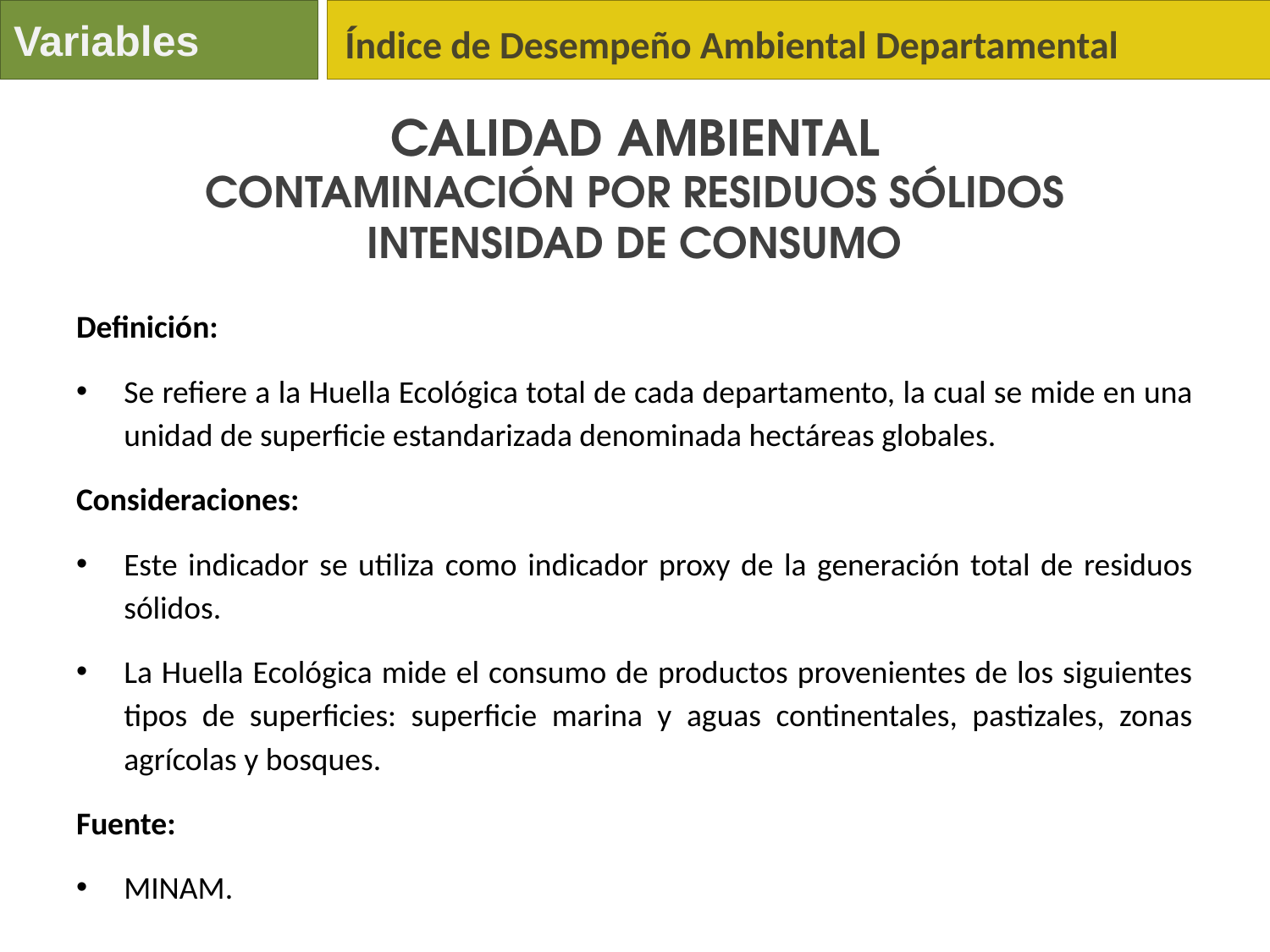

Variables
Índice de Desempeño Ambiental Departamental
Calidad Ambiental
Contaminación por residuos sólidos
Intensidad de consumo
Definición:
Se refiere a la Huella Ecológica total de cada departamento, la cual se mide en una unidad de superficie estandarizada denominada hectáreas globales.
Consideraciones:
Este indicador se utiliza como indicador proxy de la generación total de residuos sólidos.
La Huella Ecológica mide el consumo de productos provenientes de los siguientes tipos de superficies: superficie marina y aguas continentales, pastizales, zonas agrícolas y bosques.
Fuente:
MINAM.